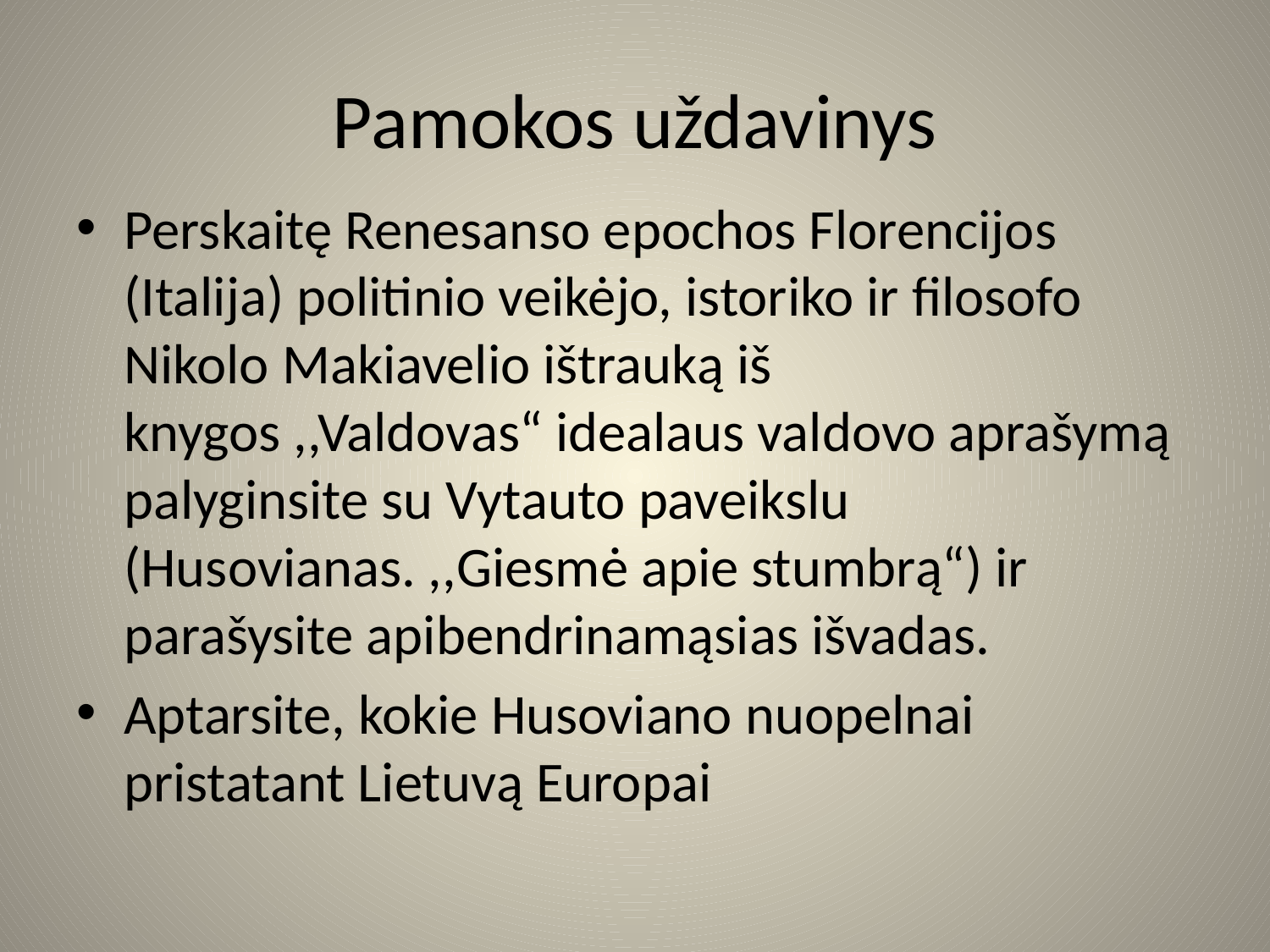

# Pamokos uždavinys
Perskaitę Renesanso epochos Florencijos (Italija) politinio veikėjo, istoriko ir filosofo Nikolo Makiavelio ištrauką iš knygos ,,Valdovas“ idealaus valdovo aprašymą palyginsite su Vytauto paveikslu (Husovianas. ,,Giesmė apie stumbrą“) ir parašysite apibendrinamąsias išvadas.
Aptarsite, kokie Husoviano nuopelnai pristatant Lietuvą Europai